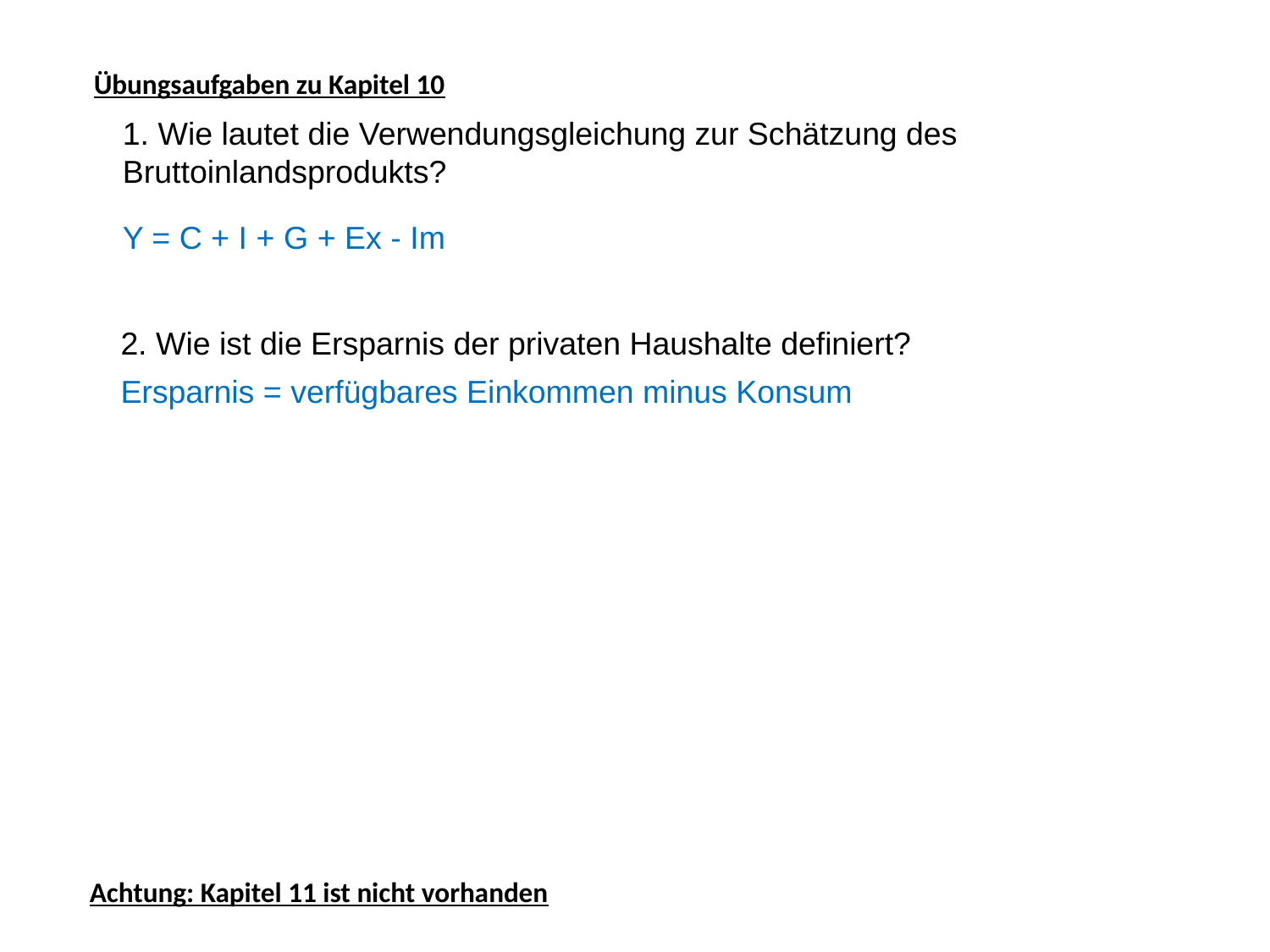

Übungsaufgaben zu Kapitel 10
1. Wie lautet die Verwendungsgleichung zur Schätzung des Bruttoinlandsprodukts?
Y = C + I + G + Ex - Im
2. Wie ist die Ersparnis der privaten Haushalte definiert?
Ersparnis = verfügbares Einkommen minus Konsum
Achtung: Kapitel 11 ist nicht vorhanden